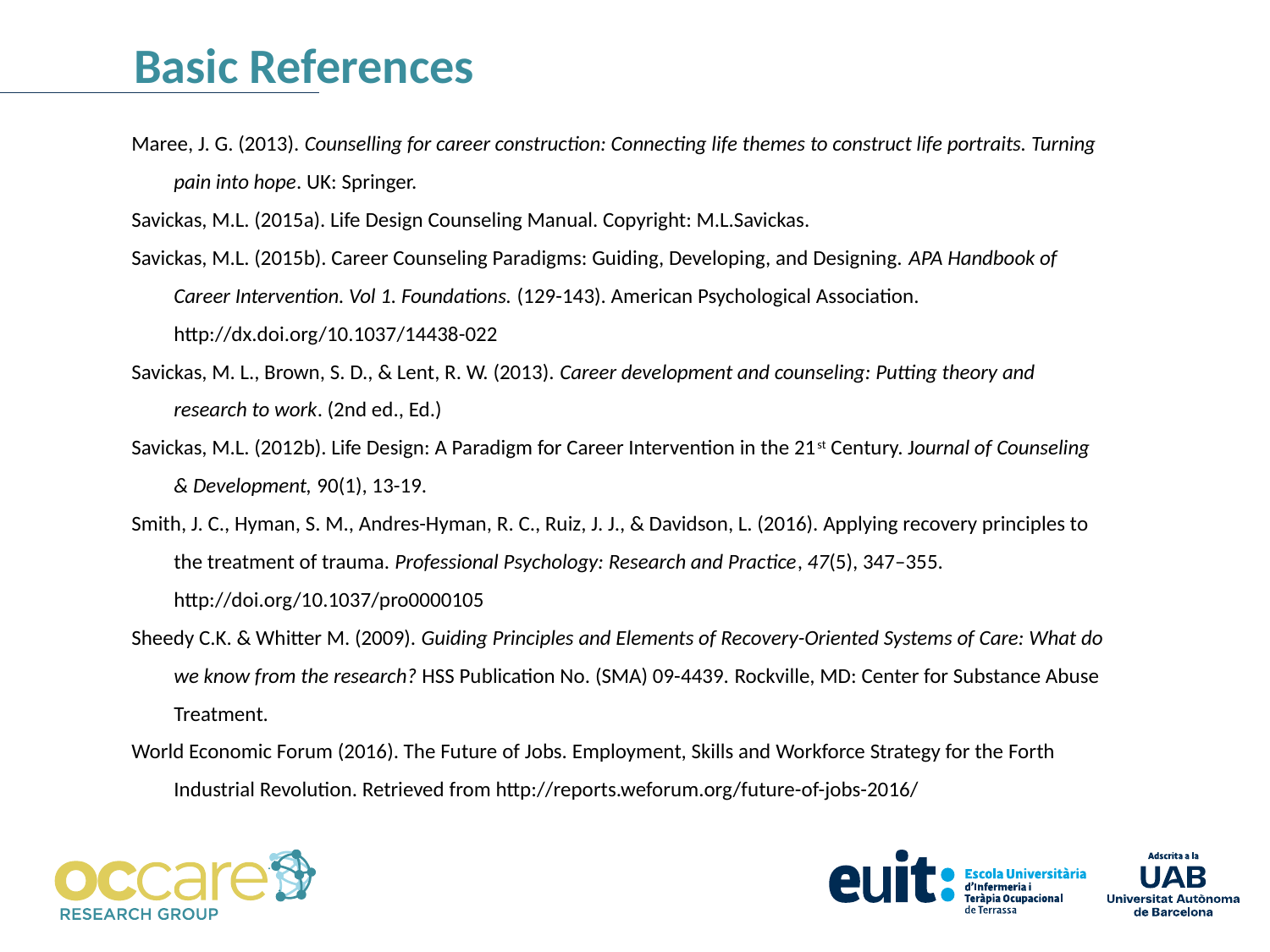

Basic References

Maree, J. G. (2013). Counselling for career construction: Connecting life themes to construct life portraits. Turning pain into hope. UK: Springer.
Savickas, M.L. (2015a). Life Design Counseling Manual. Copyright: M.L.Savickas.
Savickas, M.L. (2015b). Career Counseling Paradigms: Guiding, Developing, and Designing. APA Handbook of Career Intervention. Vol 1. Foundations. (129-143). American Psychological Association. http://dx.doi.org/10.1037/14438-022
Savickas, M. L., Brown, S. D., & Lent, R. W. (2013). Career development and counseling: Putting theory and research to work. (2nd ed., Ed.)
Savickas, M.L. (2012b). Life Design: A Paradigm for Career Intervention in the 21st Century. Journal of Counseling & Development, 90(1), 13-19.
Smith, J. C., Hyman, S. M., Andres-Hyman, R. C., Ruiz, J. J., & Davidson, L. (2016). Applying recovery principles to the treatment of trauma. Professional Psychology: Research and Practice, 47(5), 347–355. http://doi.org/10.1037/pro0000105
Sheedy C.K. & Whitter M. (2009). Guiding Principles and Elements of Recovery-Oriented Systems of Care: What do we know from the research? HSS Publication No. (SMA) 09-4439. Rockville, MD: Center for Substance Abuse Treatment.
World Economic Forum (2016). The Future of Jobs. Employment, Skills and Workforce Strategy for the Forth Industrial Revolution. Retrieved from http://reports.weforum.org/future-of-jobs-2016/